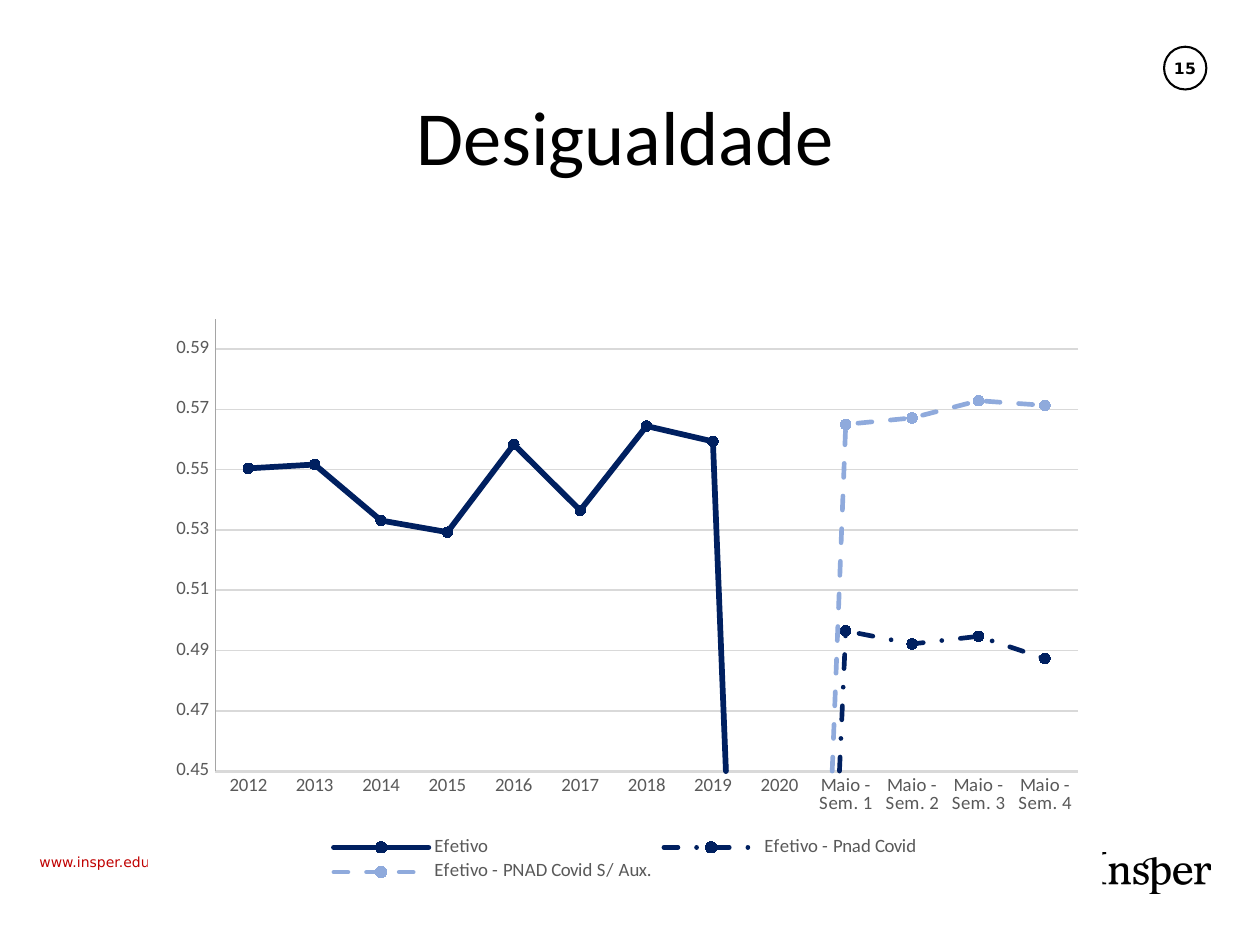

# Desigualdade

### Chart

| Category | Efetivo | Efetivo - Pnad Covid | Efetivo - PNAD Covid S/ Aux. |
|---|---|---|---|
| 2012 | 0.5504271388053894 | 0.5504271388053894 | None |
| 2013 | 0.5517038106918335 | 0.5517038106918335 | None |
| 2014 | 0.5331482291221619 | 0.5331482291221619 | None |
| 2015 | 0.52927166223526 | 0.52927166223526 | None |
| 2016 | 0.5583776831626892 | 0.5583776831626892 | None |
| 2017 | 0.5365052819252014 | 0.5365052819252014 | None |
| 2018 | 0.5644763112068176 | 0.5644763112068176 | None |
| 2019 | 0.5593745112419128 | 0.5593745112419128 | None |
| 2020 | None | None | None |
| Maio - Sem. 1 | None | 0.4965289235115051 | 0.565024197101593 |
| Maio - Sem. 2 | None | 0.4921833276748657 | 0.5671566128730774 |
| Maio - Sem. 3 | None | 0.49471399188041687 | 0.5728768110275269 |
| Maio - Sem. 4 | None | 0.4873000979423523 | 0.5713093280792236 |